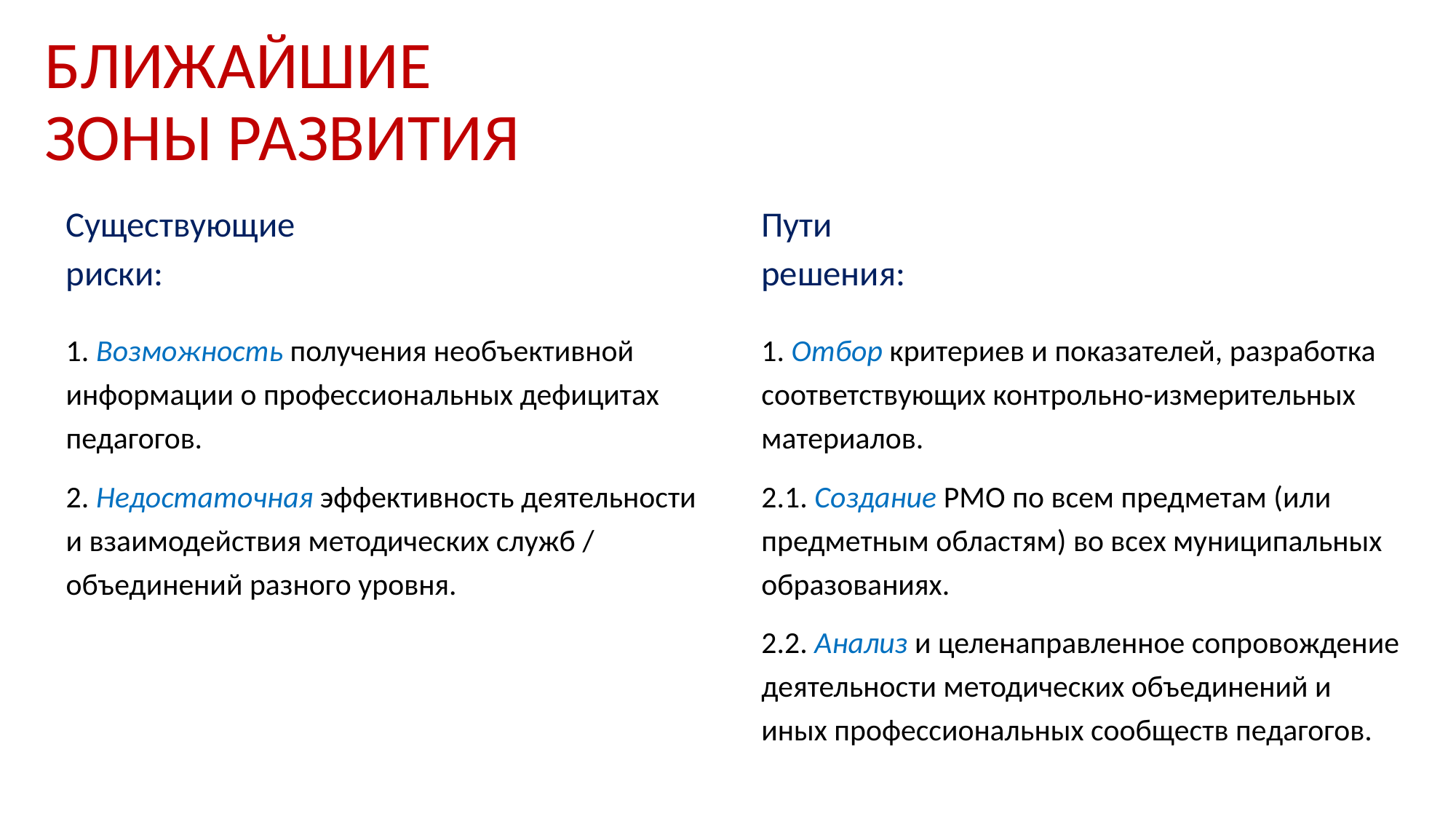

# БЛИЖАЙШИЕ ЗОНЫ РАЗВИТИЯ
Существующие
риски:
Пути
решения:
1. Отбор критериев и показателей, разработка соответствующих контрольно-измерительных материалов.
2.1. Создание РМО по всем предметам (или предметным областям) во всех муниципальных образованиях.
2.2. Анализ и целенаправленное сопровождение деятельности методических объединений и иных профессиональных сообществ педагогов.
1. Возможность получения необъективной информации о профессиональных дефицитах педагогов.
2. Недостаточная эффективность деятельности и взаимодействия методических служб / объединений разного уровня.